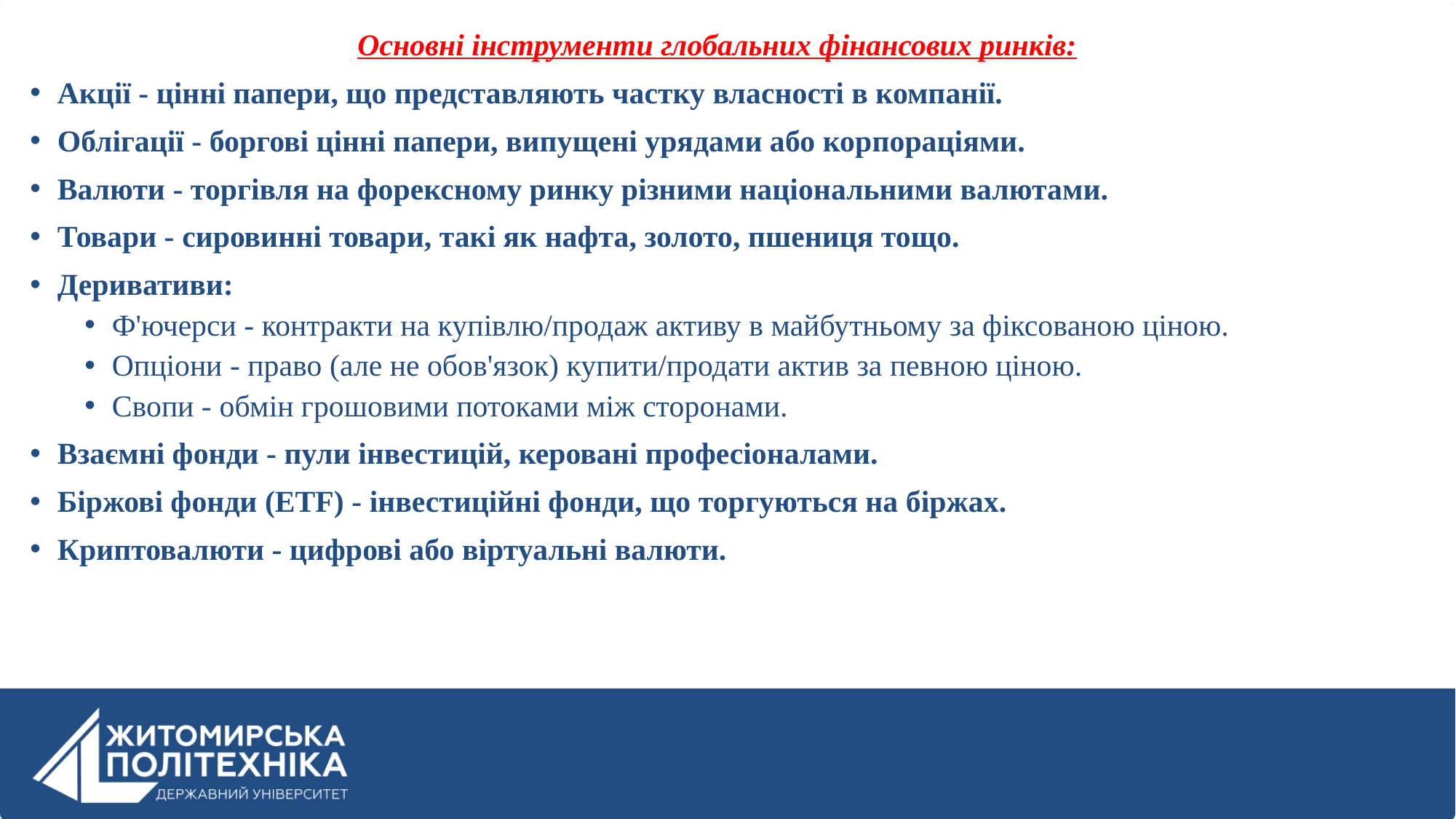

# Основні інструменти глобальних фінансових ринків:
Акції - цінні папери, що представляють частку власності в компанії.
Облігації - боргові цінні папери, випущені урядами або корпораціями.
Валюти - торгівля на форексному ринку різними національними валютами.
Товари - сировинні товари, такі як нафта, золото, пшениця тощо.
Деривативи:
Ф'ючерси - контракти на купівлю/продаж активу в майбутньому за фіксованою ціною.
Опціони - право (але не обов'язок) купити/продати актив за певною ціною.
Свопи - обмін грошовими потоками між сторонами.
Взаємні фонди - пули інвестицій, керовані професіоналами.
Біржові фонди (ETF) - інвестиційні фонди, що торгуються на біржах.
Криптовалюти - цифрові або віртуальні валюти.